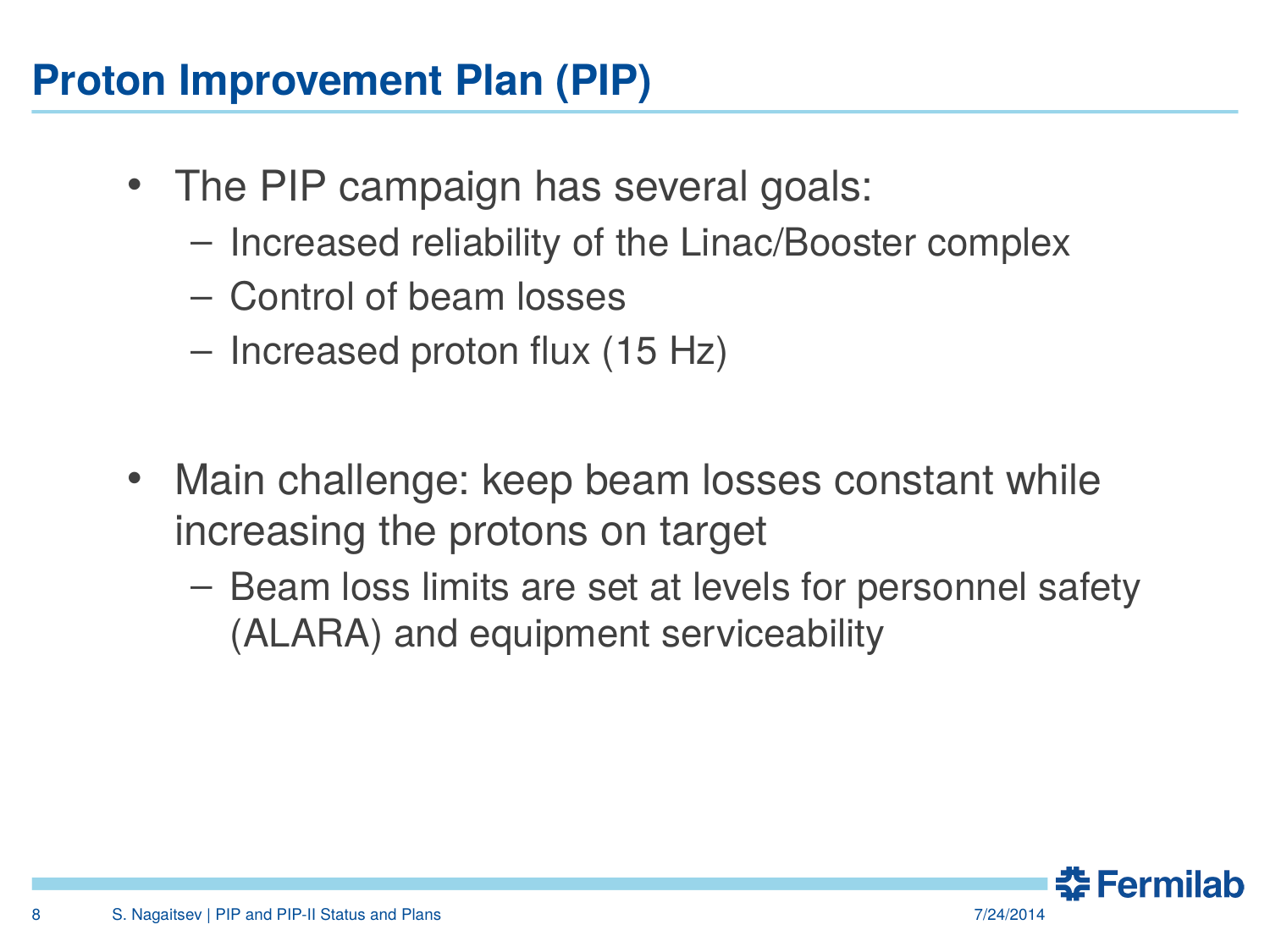

# Proton Improvement Plan (PIP)
The PIP campaign has several goals:
Increased reliability of the Linac/Booster complex
Control of beam losses
Increased proton flux (15 Hz)

Main challenge: keep beam losses constant while increasing the protons on target
Beam loss limits are set at levels for personnel safety (ALARA) and equipment serviceability

8
S. Nagaitsev | PIP and PIP-II Status and Plans
7/24/2014